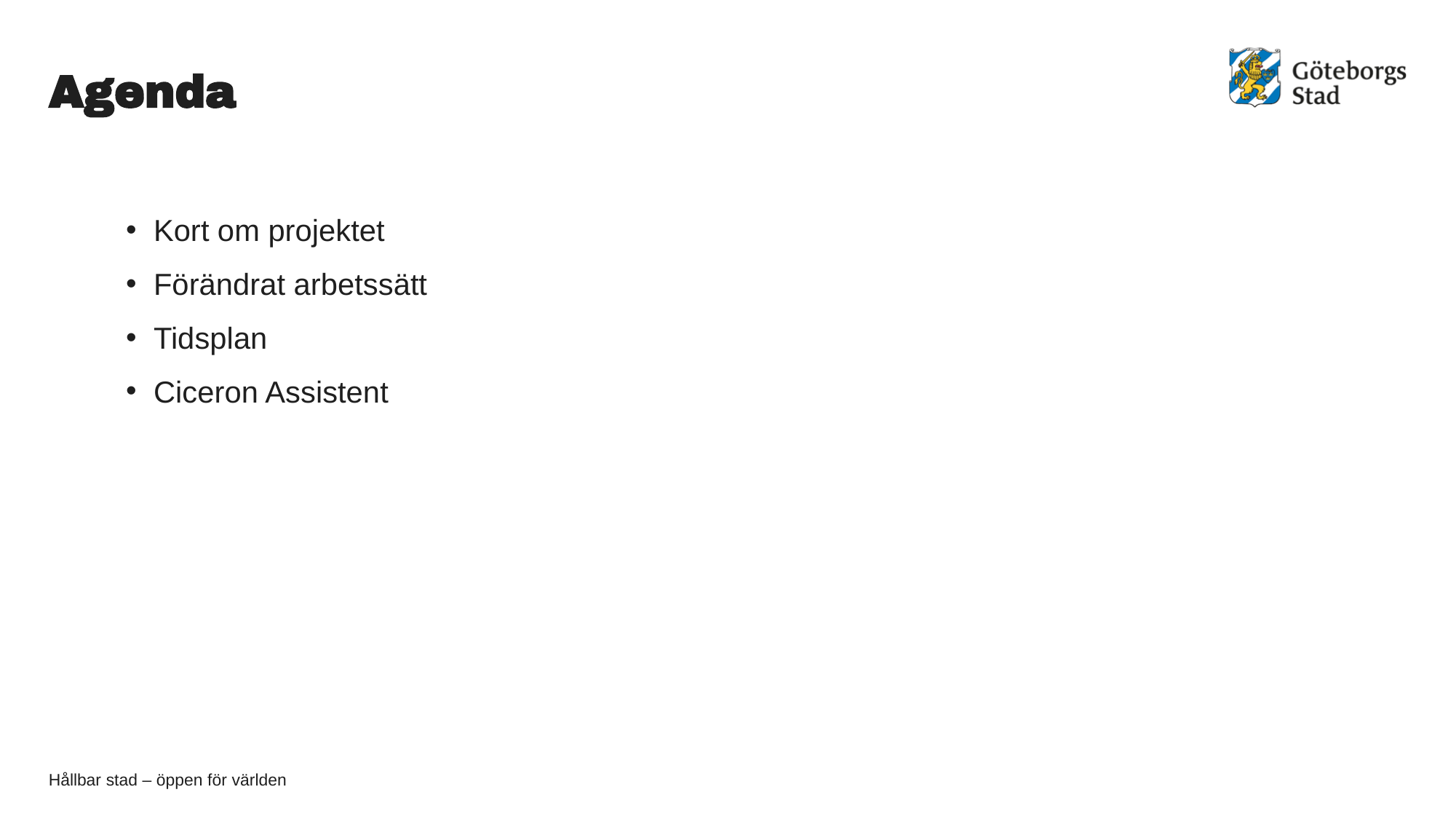

# Agenda
Kort om projektet
Förändrat arbetssätt
Tidsplan
Ciceron Assistent